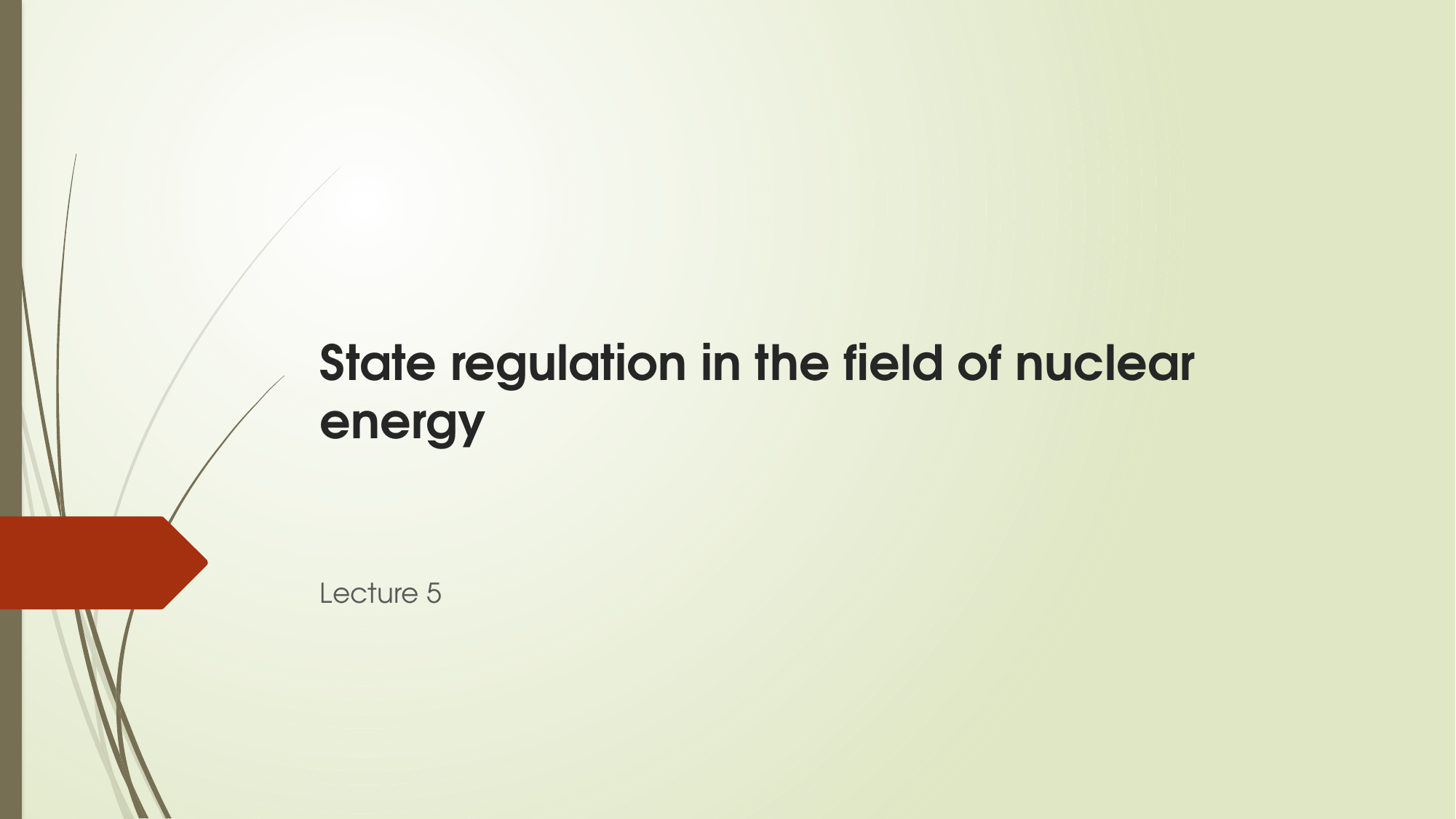

# State regulation in the field of nuclear energy
Lecture 5